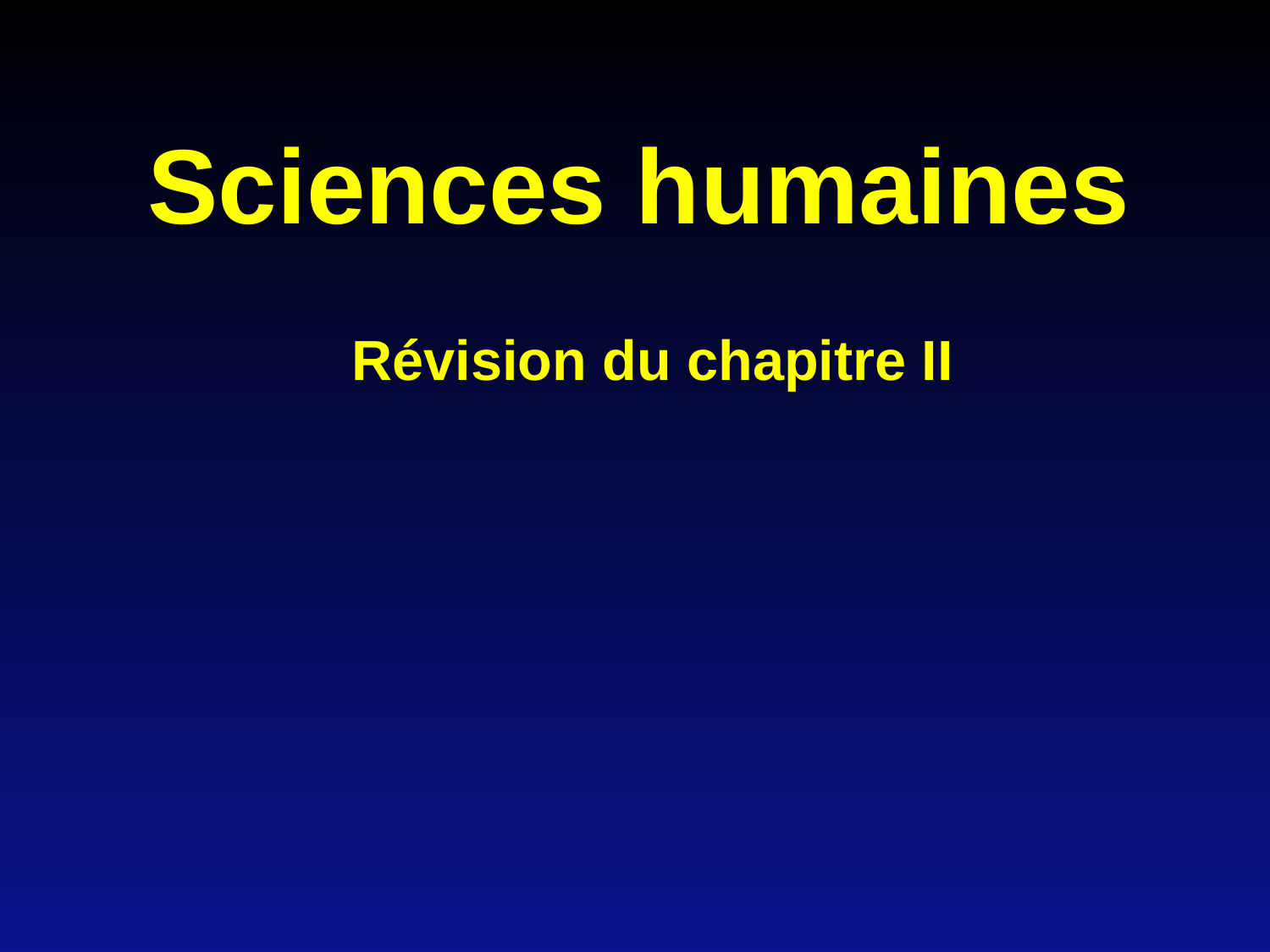

# Sciences humaines
Révision du chapitre II